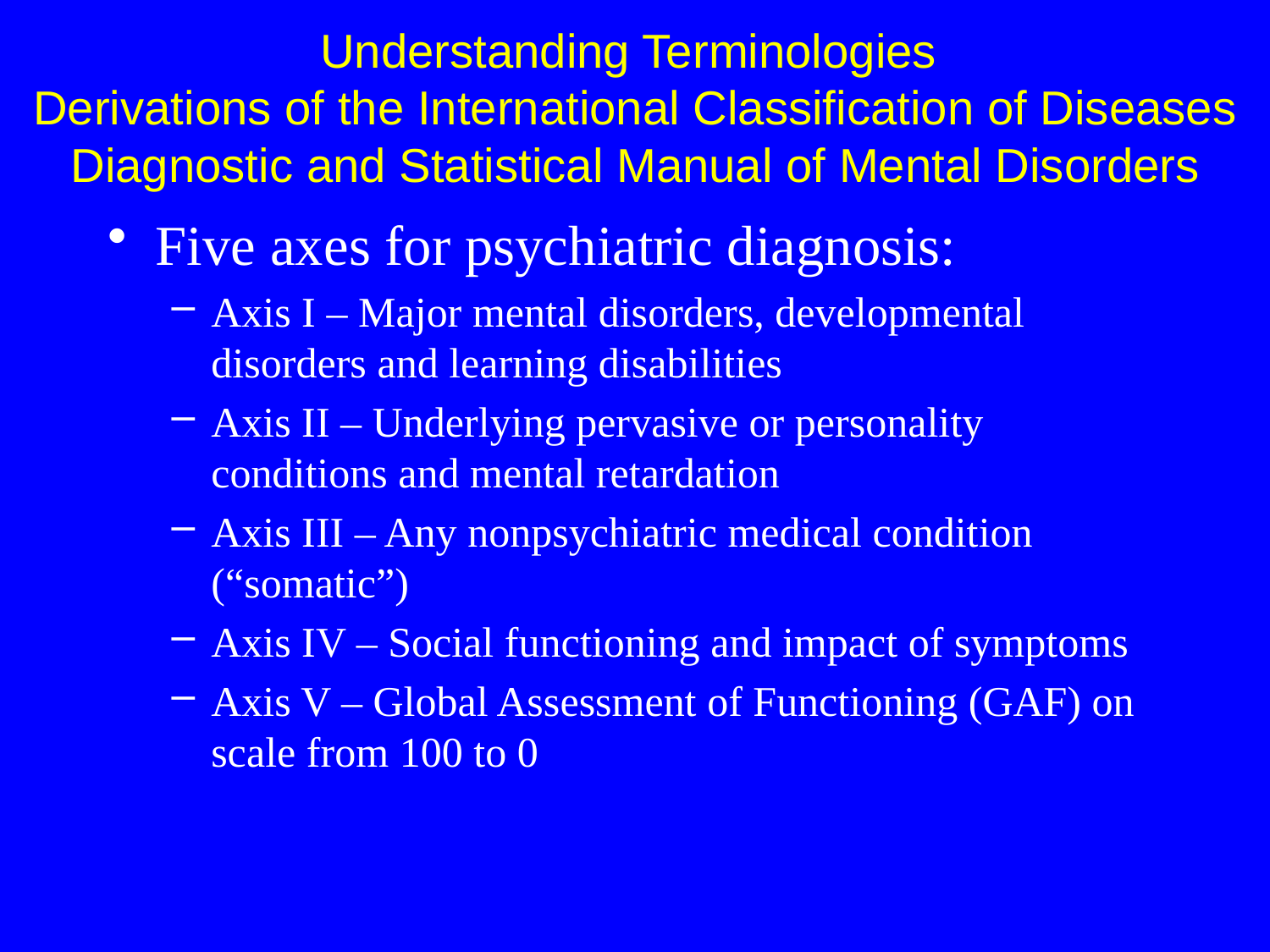

Understanding Terminologies
Derivations of the International Classification of Diseases Diagnostic and Statistical Manual of Mental Disorders
Five axes for psychiatric diagnosis:
Axis I – Major mental disorders, developmental disorders and learning disabilities
Axis II – Underlying pervasive or personality conditions and mental retardation
Axis III – Any nonpsychiatric medical condition (“somatic”)
Axis IV – Social functioning and impact of symptoms
Axis V – Global Assessment of Functioning (GAF) on scale from 100 to 0